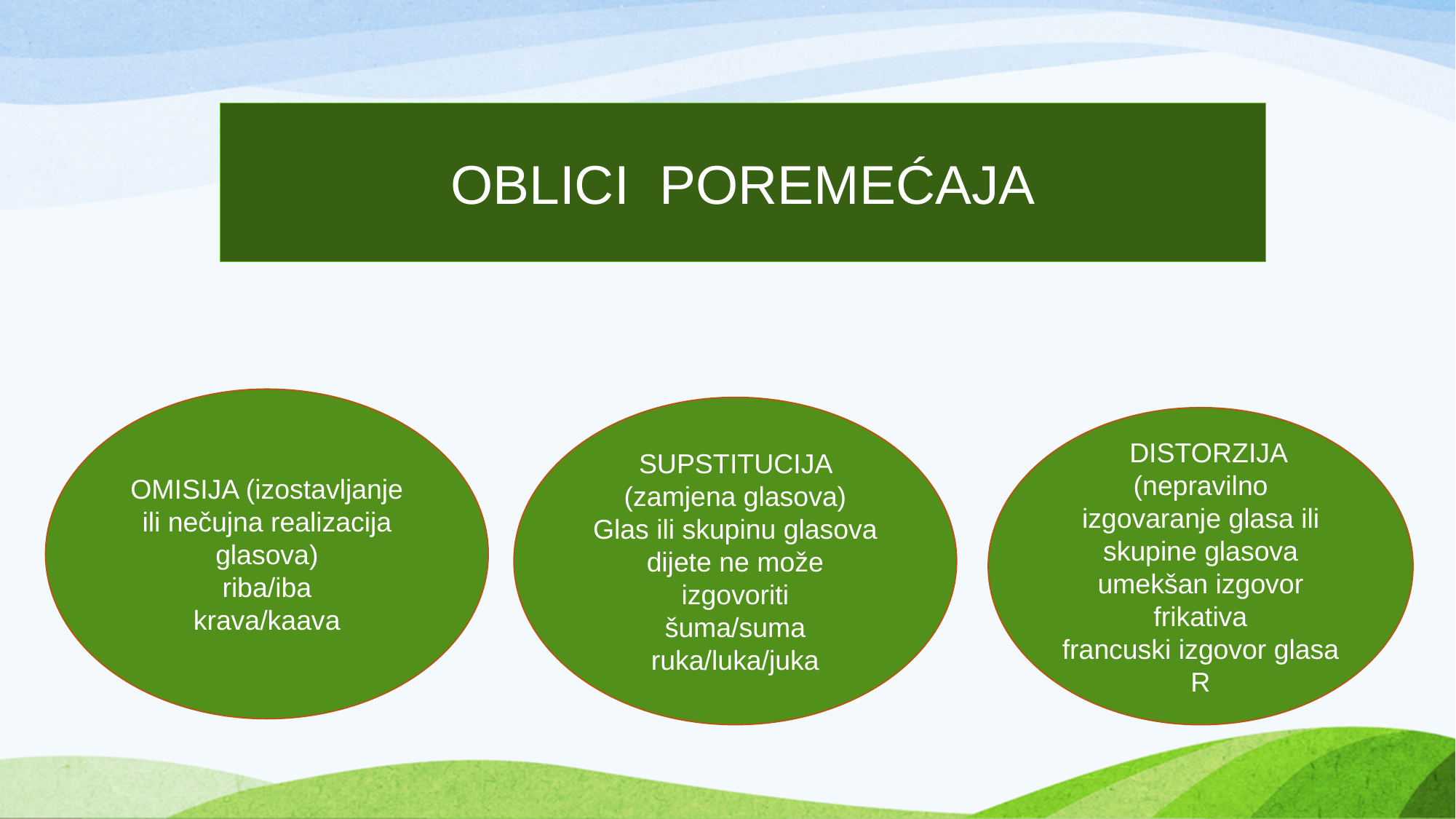

OBLICI  POREMEĆAJA
OMISIJA (izostavljanje ili nečujna realizacija glasova)
riba/iba
krava/kaava
SUPSTITUCIJA (zamjena glasova)
Glas ili skupinu glasova dijete ne može izgovoriti
šuma/suma
ruka/luka/juka
  DISTORZIJA (nepravilno izgovaranje glasa ili skupine glasova
umekšan izgovor frikativa
francuski izgovor glasa R